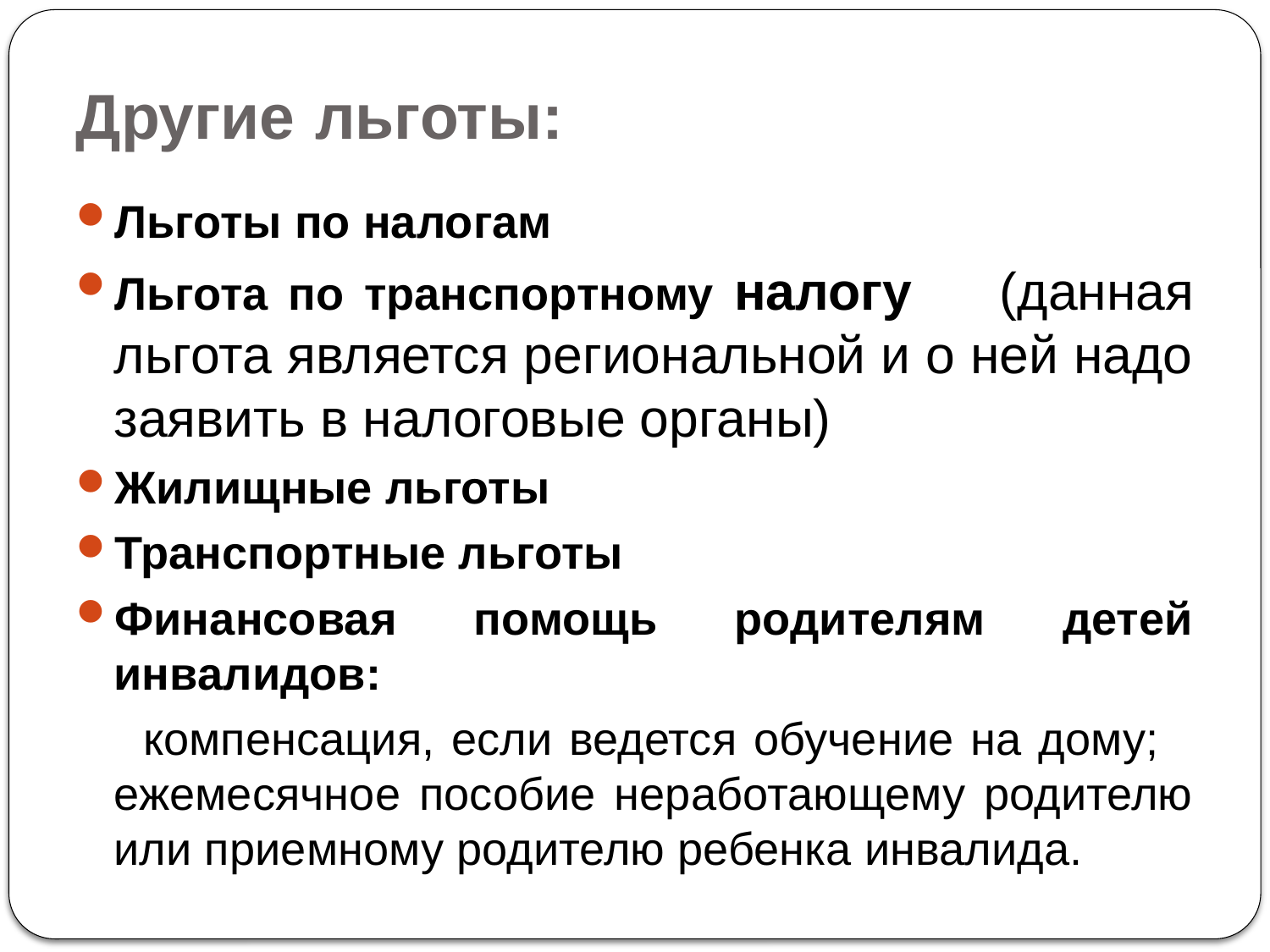

# Другие льготы:
Льготы по налогам
Льгота по транспортному налогу    (данная льгота является региональной и о ней надо заявить в налоговые органы)
Жилищные льготы
Транспортные льготы
Финансовая помощь родителям детей инвалидов:
    компенсация, если ведется обучение на дому;   ежемесячное пособие неработающему родителю или приемному родителю ребенка инвалида.